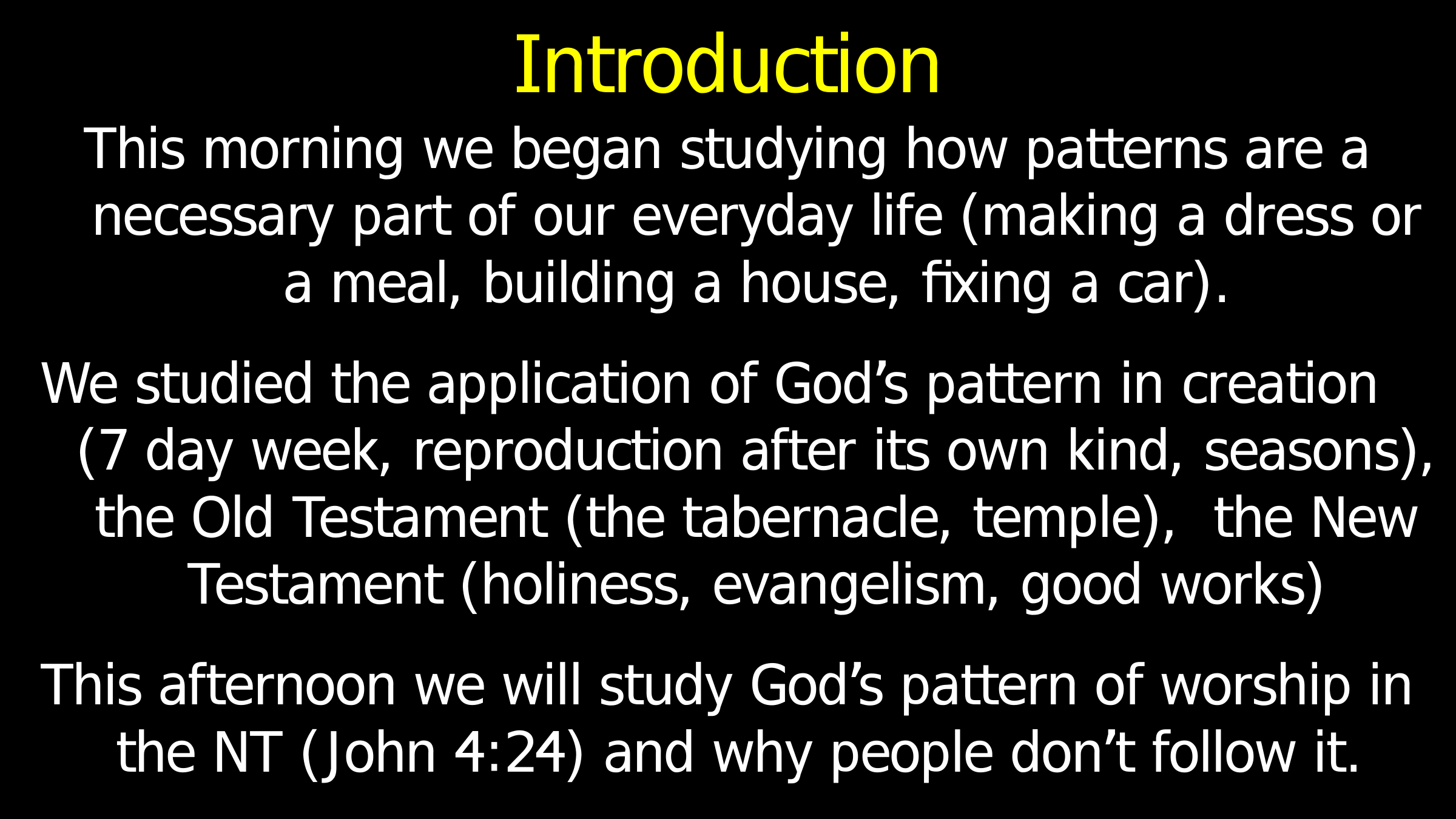

# Introduction
This morning we began studying how patterns are a necessary part of our everyday life (making a dress or a meal, building a house, fixing a car).

We studied the application of God’s pattern in creation   (7 day week, reproduction after its own kind, seasons), the Old Testament (the tabernacle, temple),  the New Testament (holiness, evangelism, good works)

This afternoon we will study God’s pattern of worship in the NT (John 4:24) and why people don’t follow it.